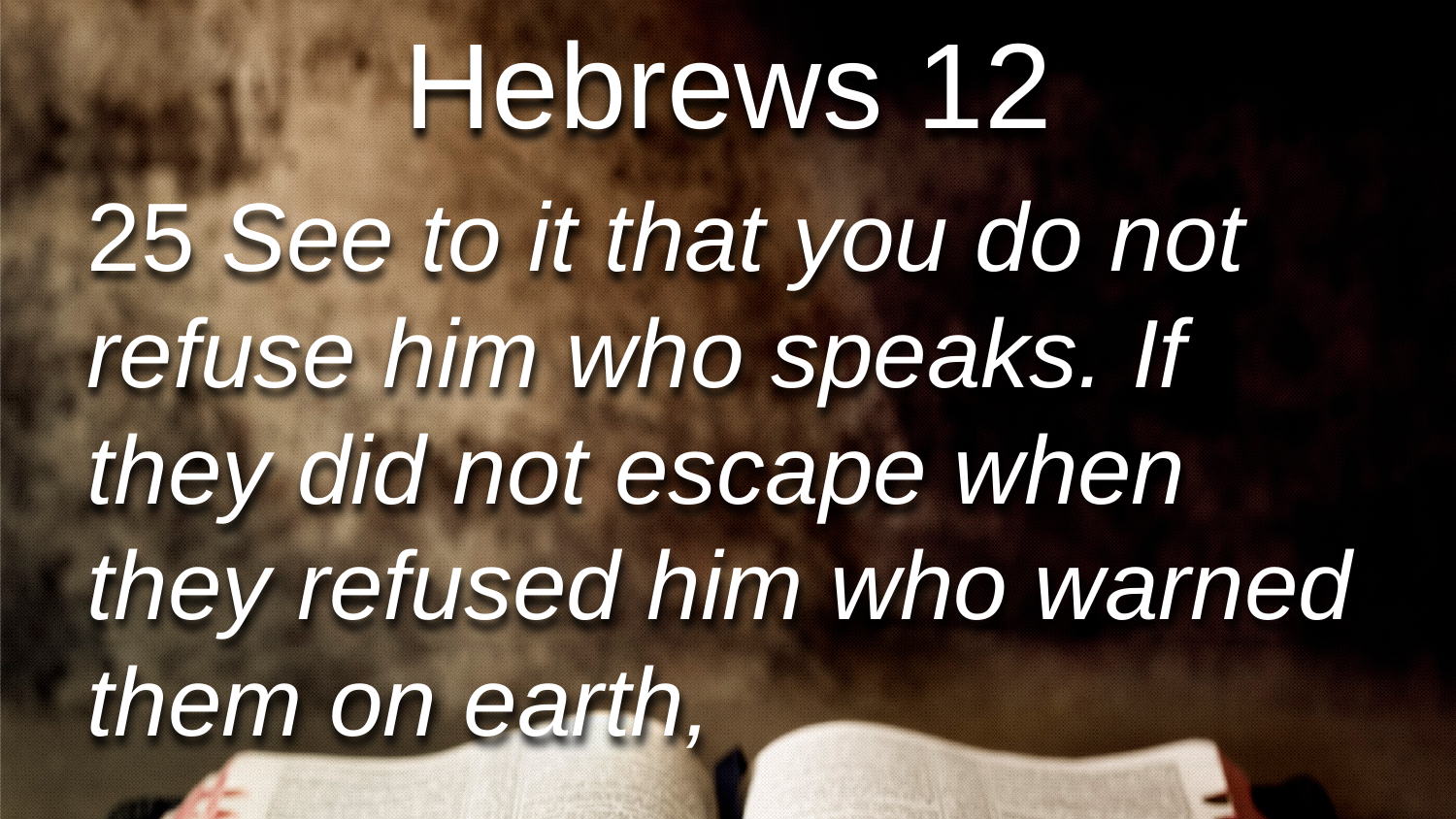

Hebrews 12
25 See to it that you do not refuse him who speaks. If they did not escape when they refused him who warned them on earth,